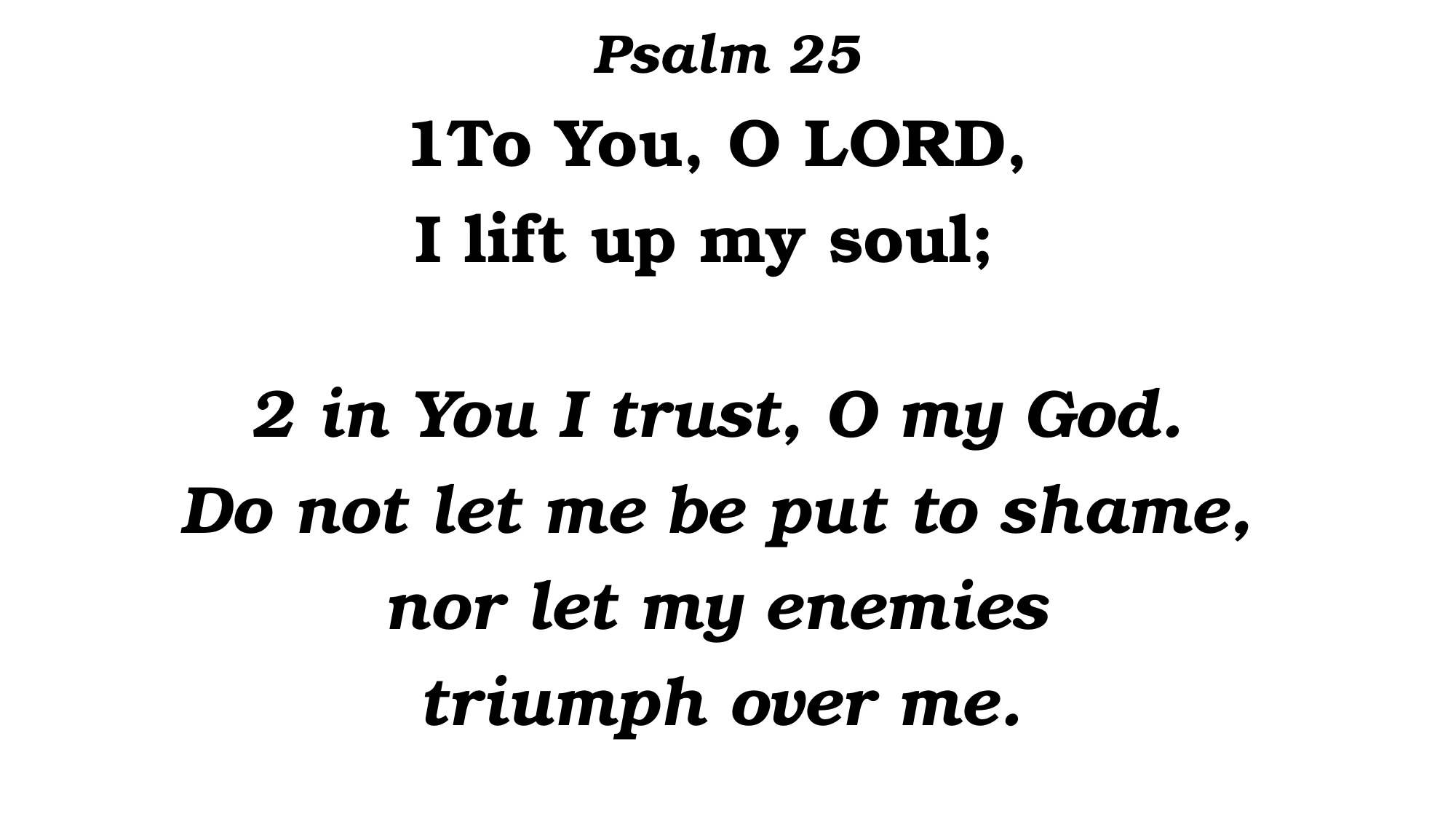

Psalm 25
1To You, O LORD,
I lift up my soul;

2 in You I trust, O my God.
Do not let me be put to shame,
nor let my enemies
triumph over me.